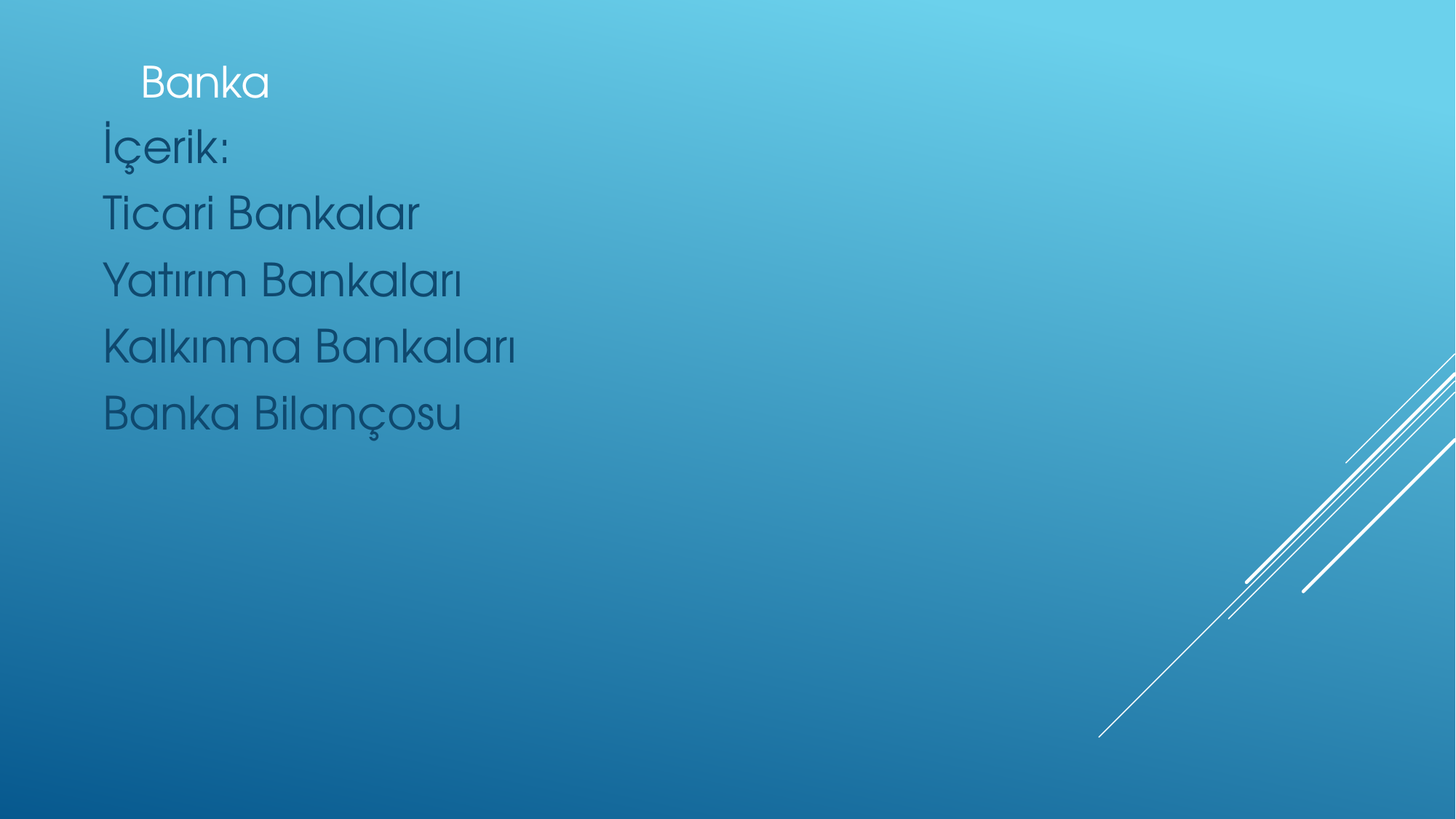

# Banka
İçerik:
Ticari Bankalar
Yatırım Bankaları
Kalkınma Bankaları
Banka Bilançosu